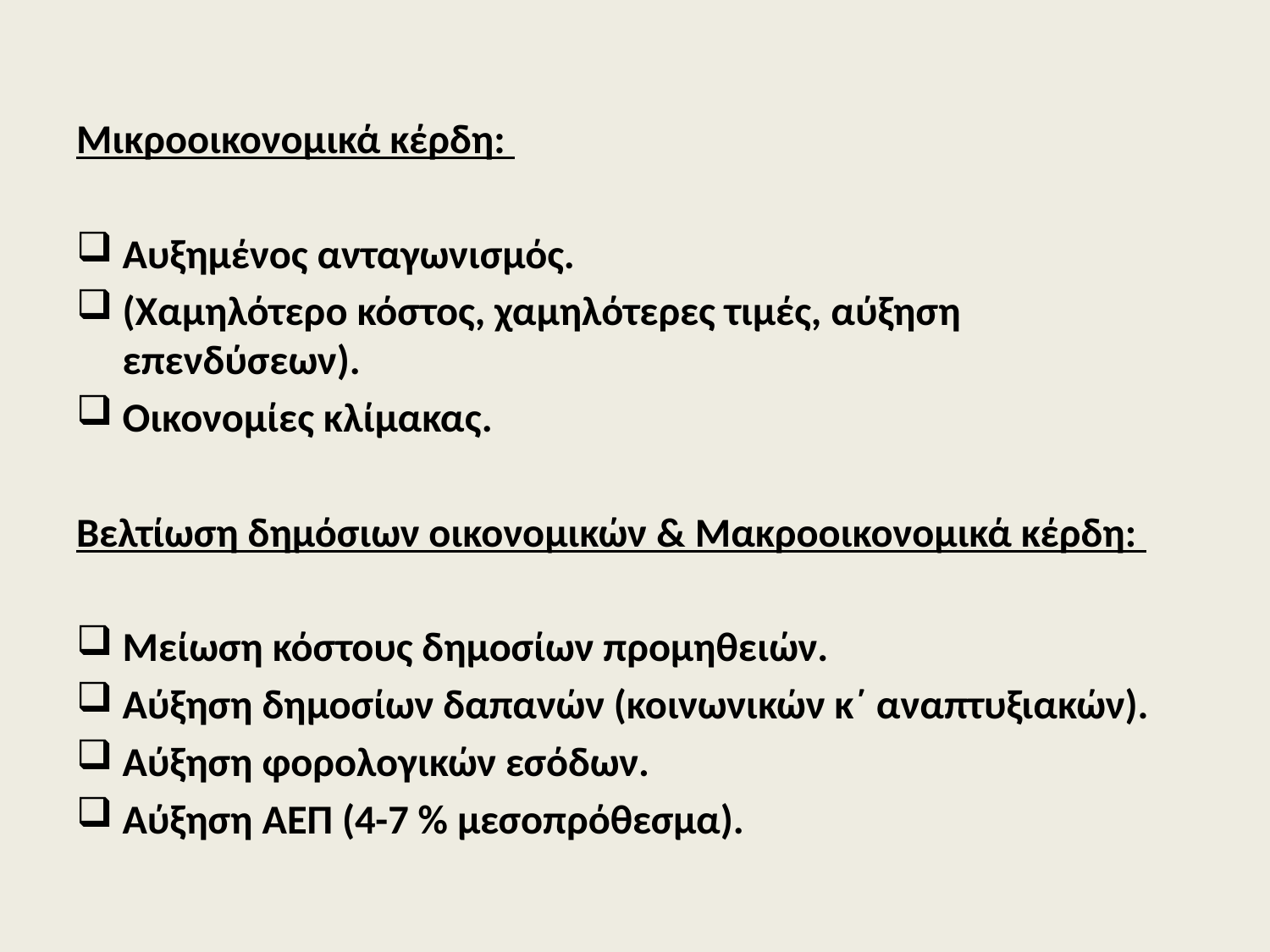

Μικροοικονομικά κέρδη:

Αυξημένος ανταγωνισμός.
(Χαμηλότερο κόστος, χαμηλότερες τιμές, αύξηση επενδύσεων).
Οικονομίες κλίμακας.

Βελτίωση δημόσιων οικονομικών & Μακροοικονομικά κέρδη:

Μείωση κόστους δημοσίων προμηθειών.
Αύξηση δημοσίων δαπανών (κοινωνικών κ΄ αναπτυξιακών).
Αύξηση φορολογικών εσόδων.
Αύξηση ΑΕΠ (4-7 % μεσοπρόθεσμα).